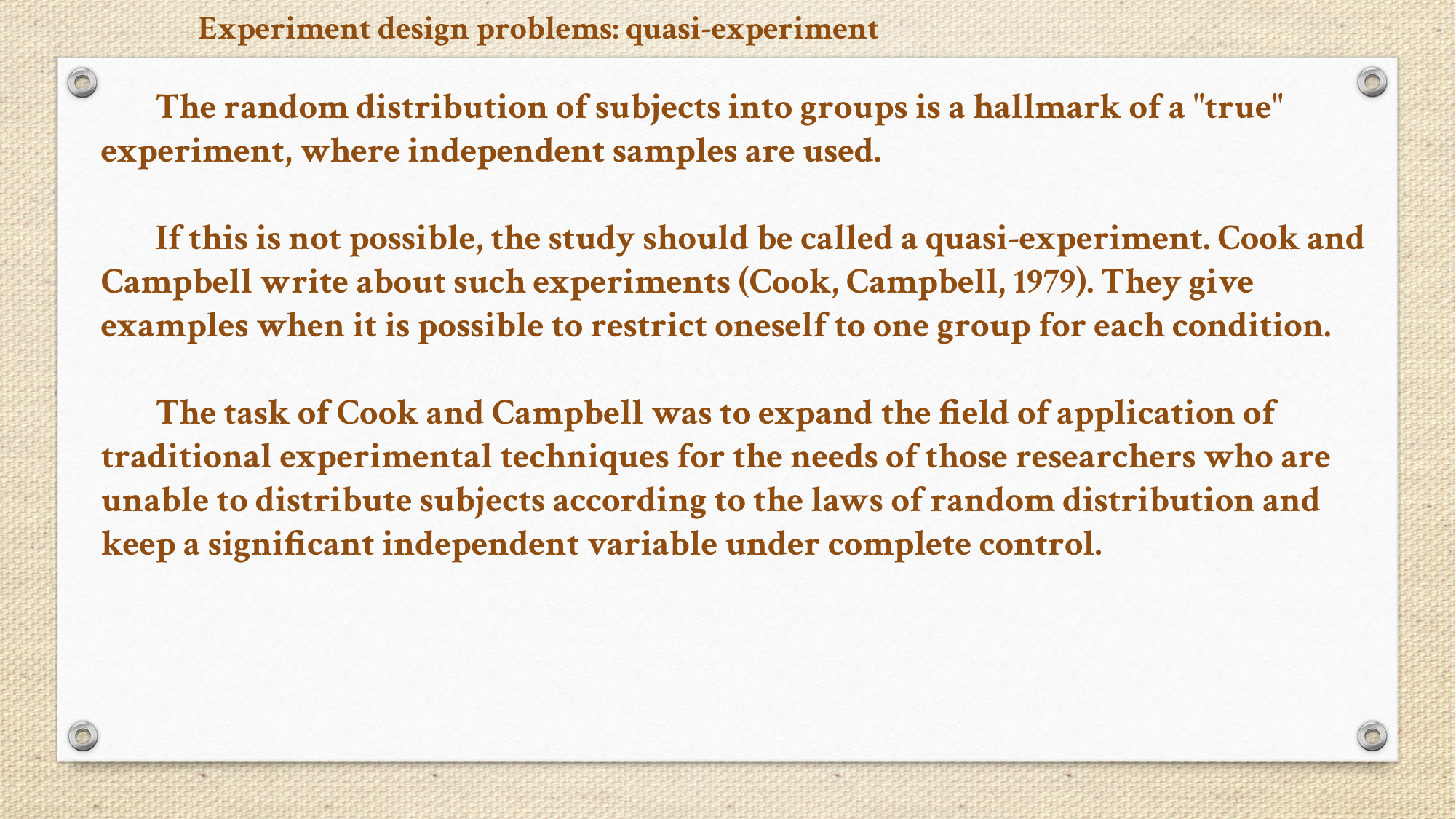

Experiment design problems: quasi-experiment
The random distribution of subjects into groups is a hallmark of a "true" experiment, where independent samples are used.

If this is not possible, the study should be called a quasi-experiment. Cook and Campbell write about such experiments (Cook, Campbell, 1979). They give examples when it is possible to restrict oneself to one group for each condition.

The task of Cook and Campbell was to expand the field of application of traditional experimental techniques for the needs of those researchers who are unable to distribute subjects according to the laws of random distribution and keep a significant independent variable under complete control.